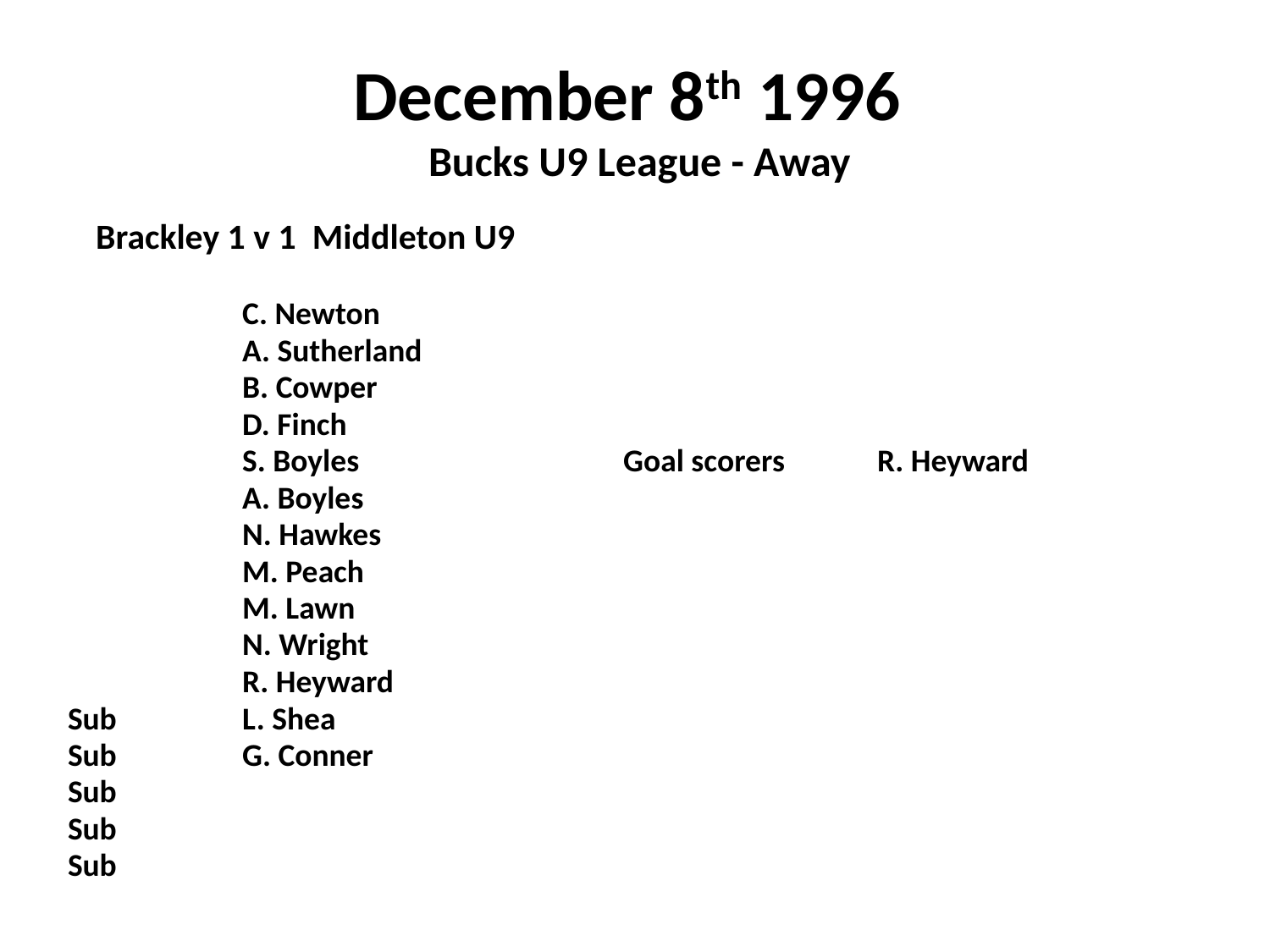

# December 8th 1996 Bucks U9 League - Away
   Brackley 1 v 1  Middleton U9
		C. Newton
		A. Sutherland
		B. Cowper
		D. Finch
		S. Boyles			Goal scorers	R. Heyward
		A. Boyles
		N. Hawkes
		M. Peach
		M. Lawn
		N. Wright
		R. Heyward
Sub	L. Shea
Sub	G. Conner
Sub
Sub
Sub